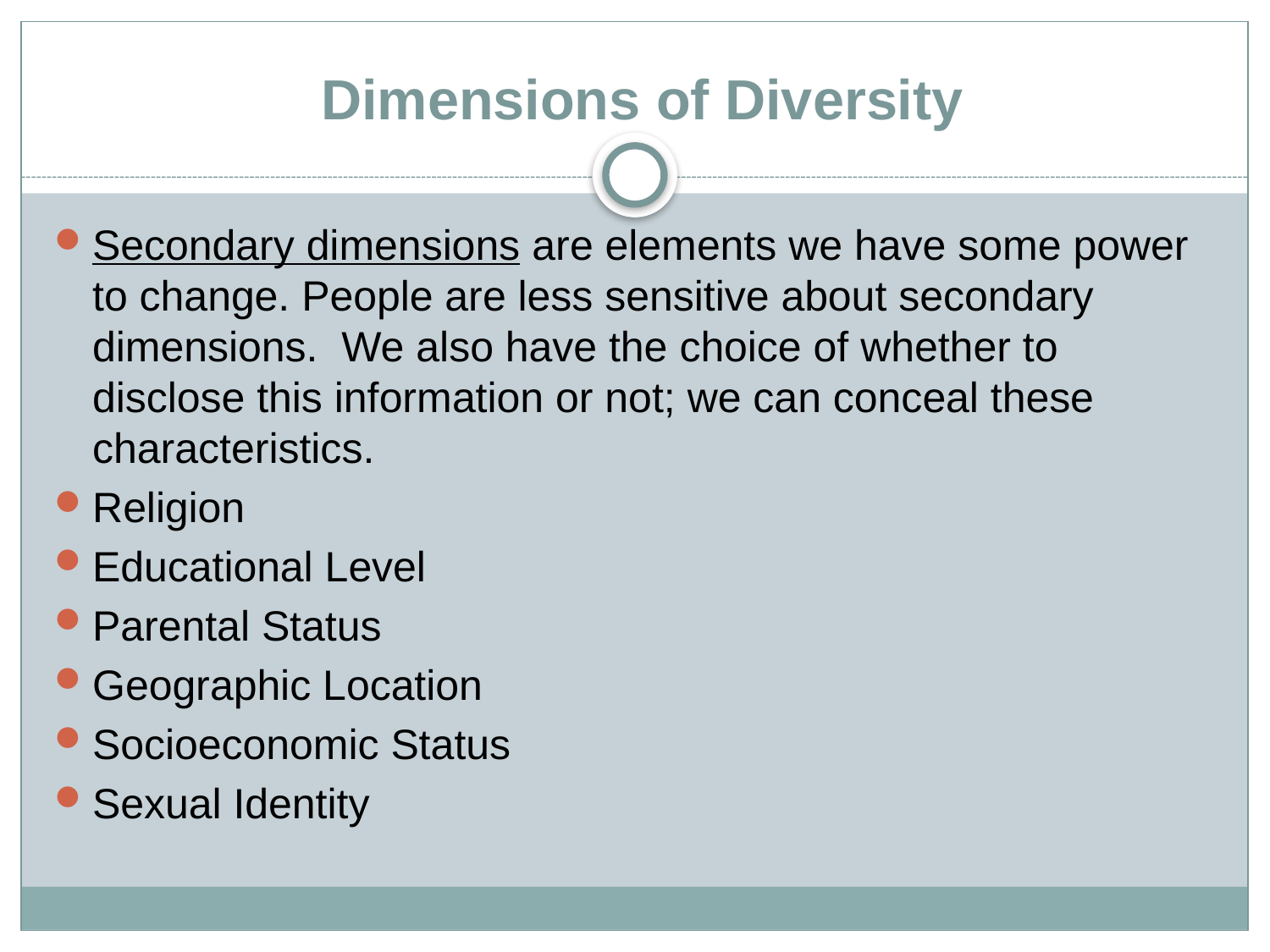

# Dimensions of Diversity
Secondary dimensions are elements we have some power to change. People are less sensitive about secondary dimensions.  We also have the choice of whether to disclose this information or not; we can conceal these characteristics.
Religion
Educational Level
Parental Status
Geographic Location
Socioeconomic Status
Sexual Identity